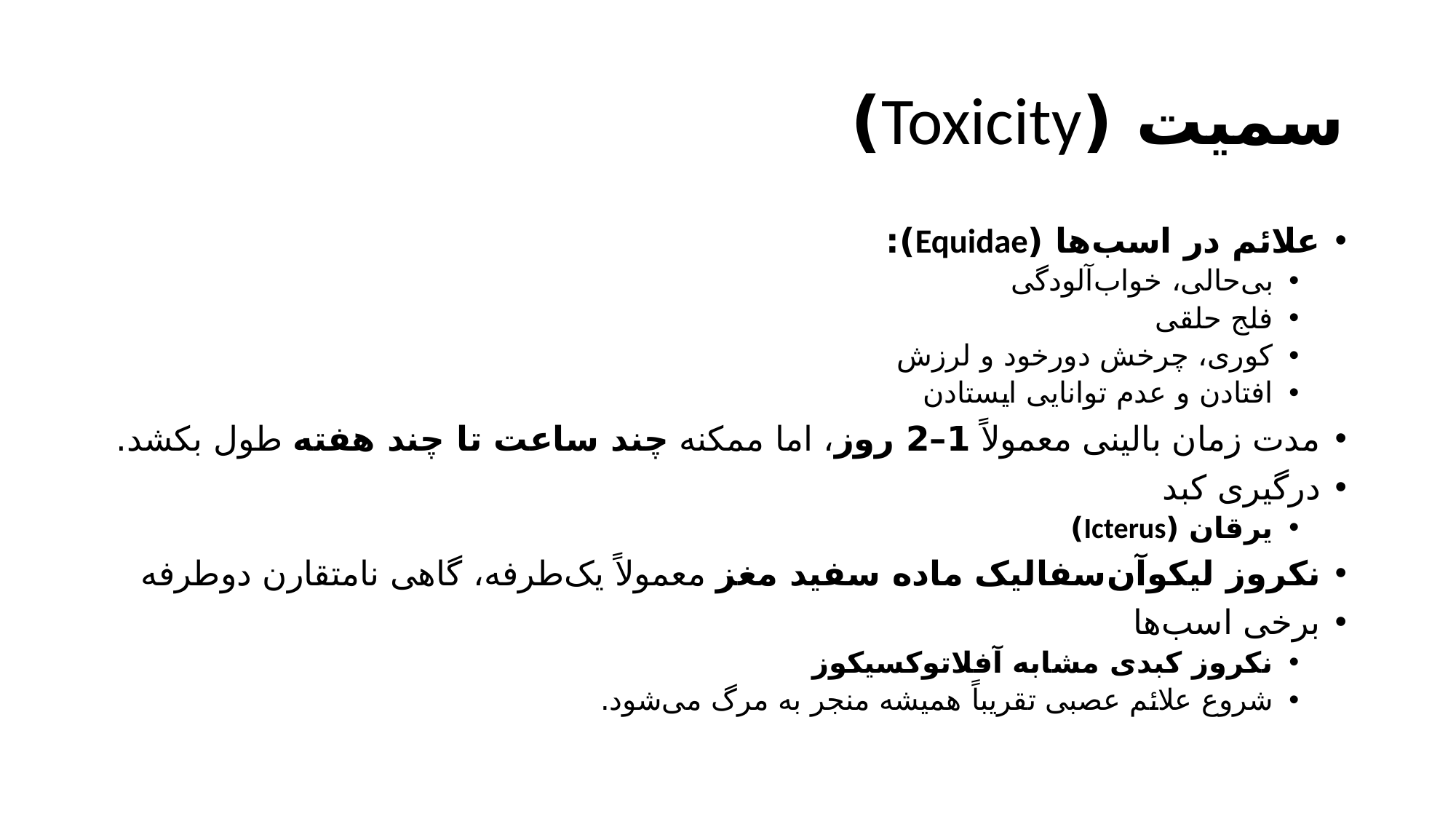

# سمیت (Toxicity)
علائم در اسب‌ها (Equidae):
بی‌حالی، خواب‌آلودگی
فلج حلقی
کوری، چرخش دورخود و لرزش
افتادن و عدم توانایی ایستادن
مدت زمان بالینی معمولاً 1–2 روز، اما ممکنه چند ساعت تا چند هفته طول بکشد.
درگیری کبد
یرقان (Icterus)
نکروز لیكوآن‌سفالیک ماده سفید مغز معمولاً یک‌طرفه، گاهی نامتقارن دوطرفه
برخی اسب‌ها
نکروز کبدی مشابه آفلاتوکسیکوز
شروع علائم عصبی تقریباً همیشه منجر به مرگ می‌شود.